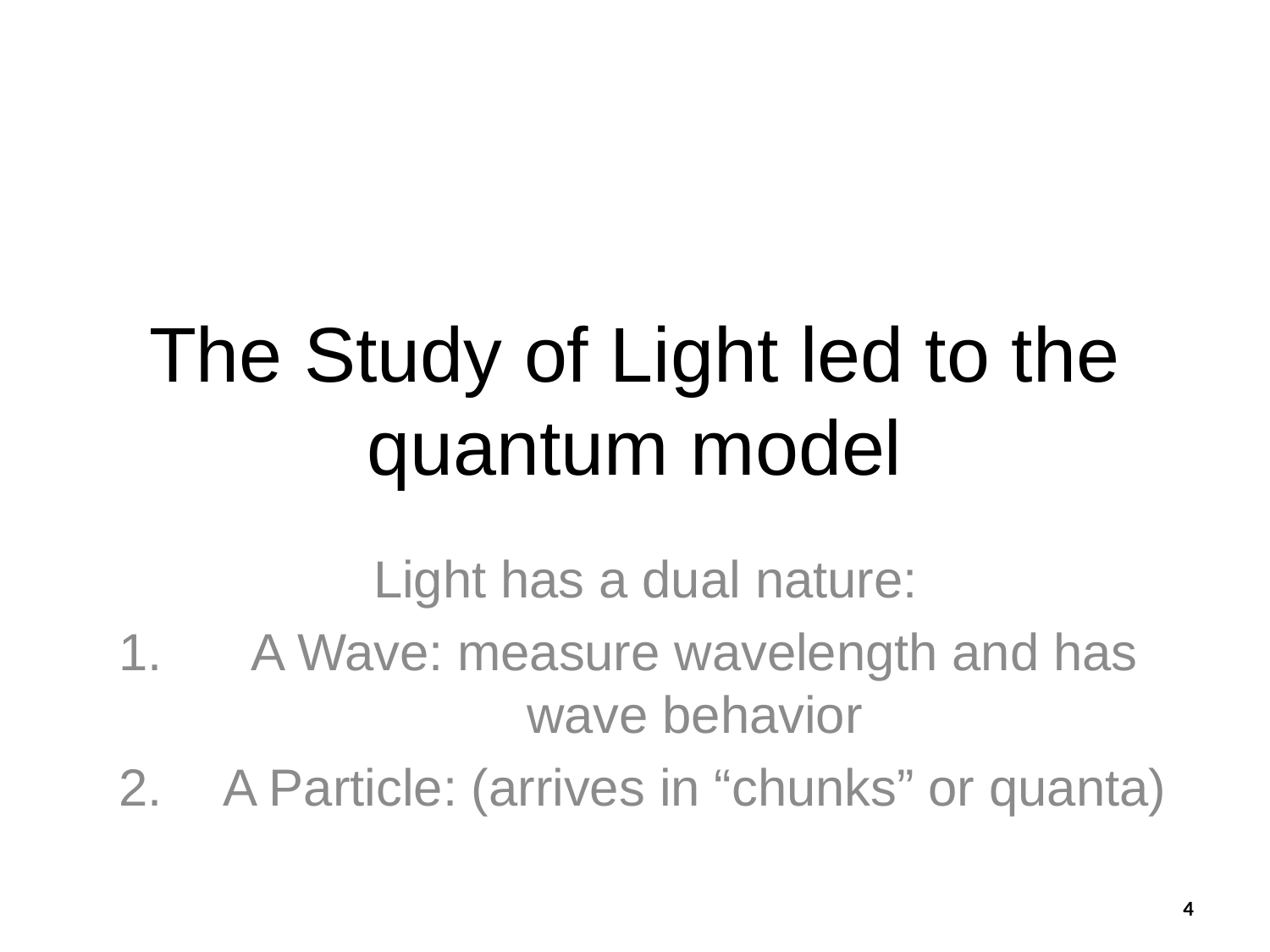

# The Study of Light led to the quantum model
Light has a dual nature:
A Wave: measure wavelength and has wave behavior
A Particle: (arrives in “chunks” or quanta)
4